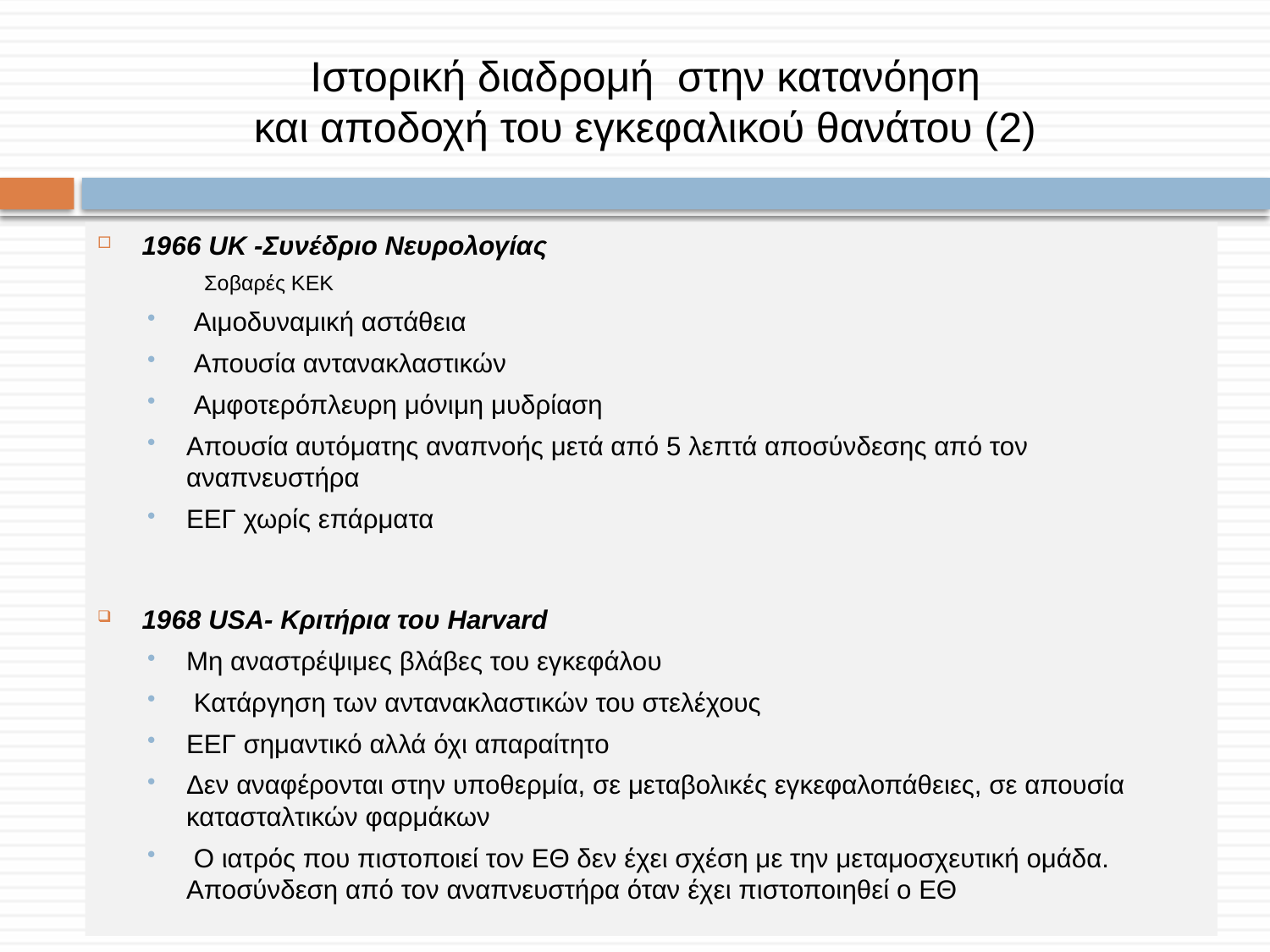

# Ιστορική διαδρομή  στην κατανόηση και αποδοχή του εγκεφαλικού θανάτου (2)
1966 UK -Συνέδριο Νευρολογίας
	   Σοβαρές ΚΕΚ
 Αιμοδυναμική αστάθεια
 Απουσία αντανακλαστικών
 Αμφοτερόπλευρη μόνιμη μυδρίαση
Απουσία αυτόματης αναπνοής μετά από 5 λεπτά αποσύνδεσης από τον αναπνευστήρα
ΕΕΓ χωρίς επάρματα

1968 USA- Κριτήρια του Harvard
Μη αναστρέψιμες βλάβες του εγκεφάλου
 Κατάργηση των αντανακλαστικών του στελέχους
ΕΕΓ σημαντικό αλλά όχι απαραίτητο
Δεν αναφέρονται στην υποθερμία, σε μεταβολικές εγκεφαλοπάθειες, σε απουσία κατασταλτικών φαρμάκων
 Ο ιατρός που πιστοποιεί τον ΕΘ δεν έχει σχέση με την μεταμοσχευτική ομάδα. Αποσύνδεση από τον αναπνευστήρα όταν έχει πιστοποιηθεί ο ΕΘ